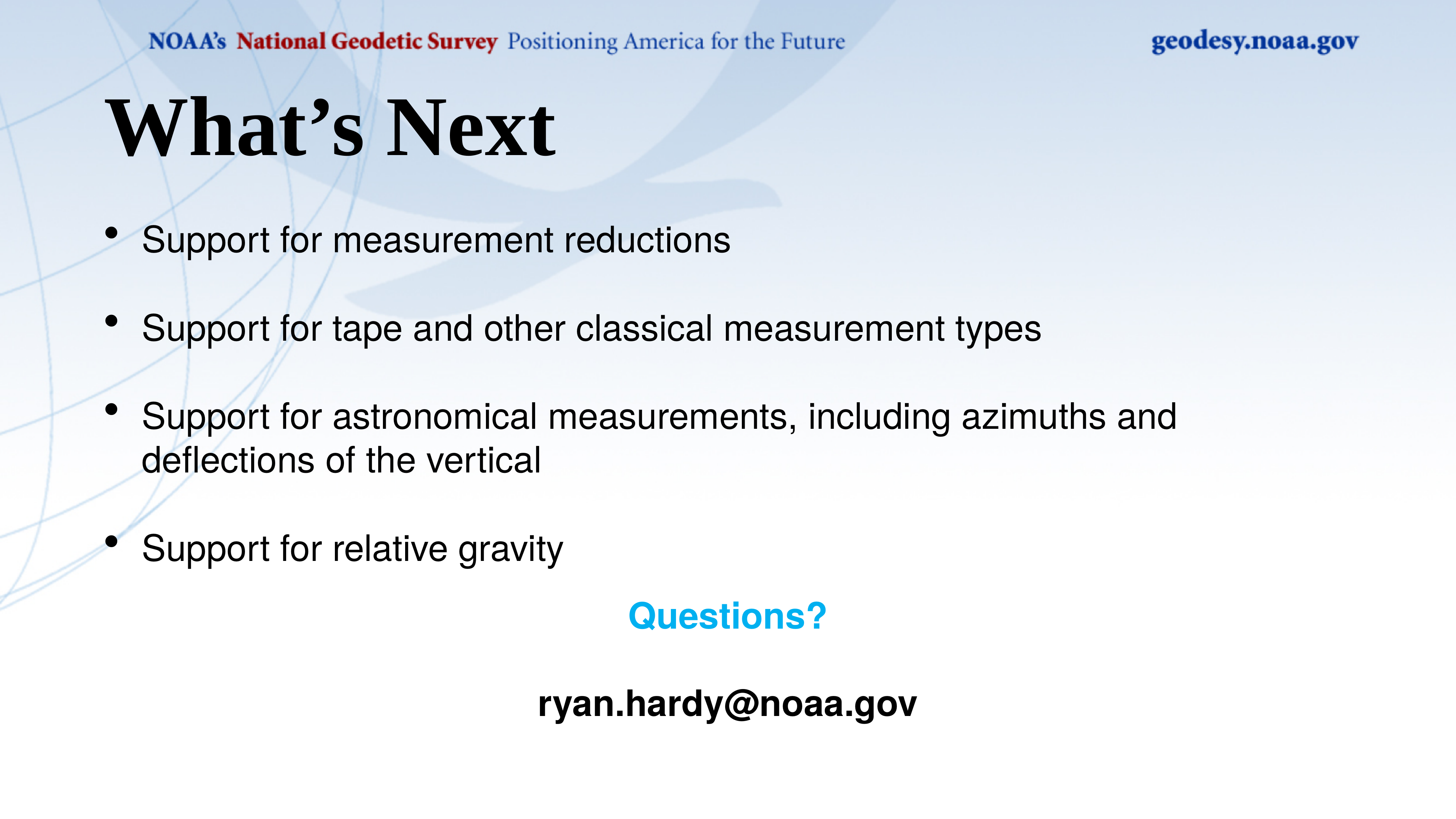

# What’s Next
Support for measurement reductions
Support for tape and other classical measurement types
Support for astronomical measurements, including azimuths and deflections of the vertical
Support for relative gravity

Questions?

ryan.hardy@noaa.gov